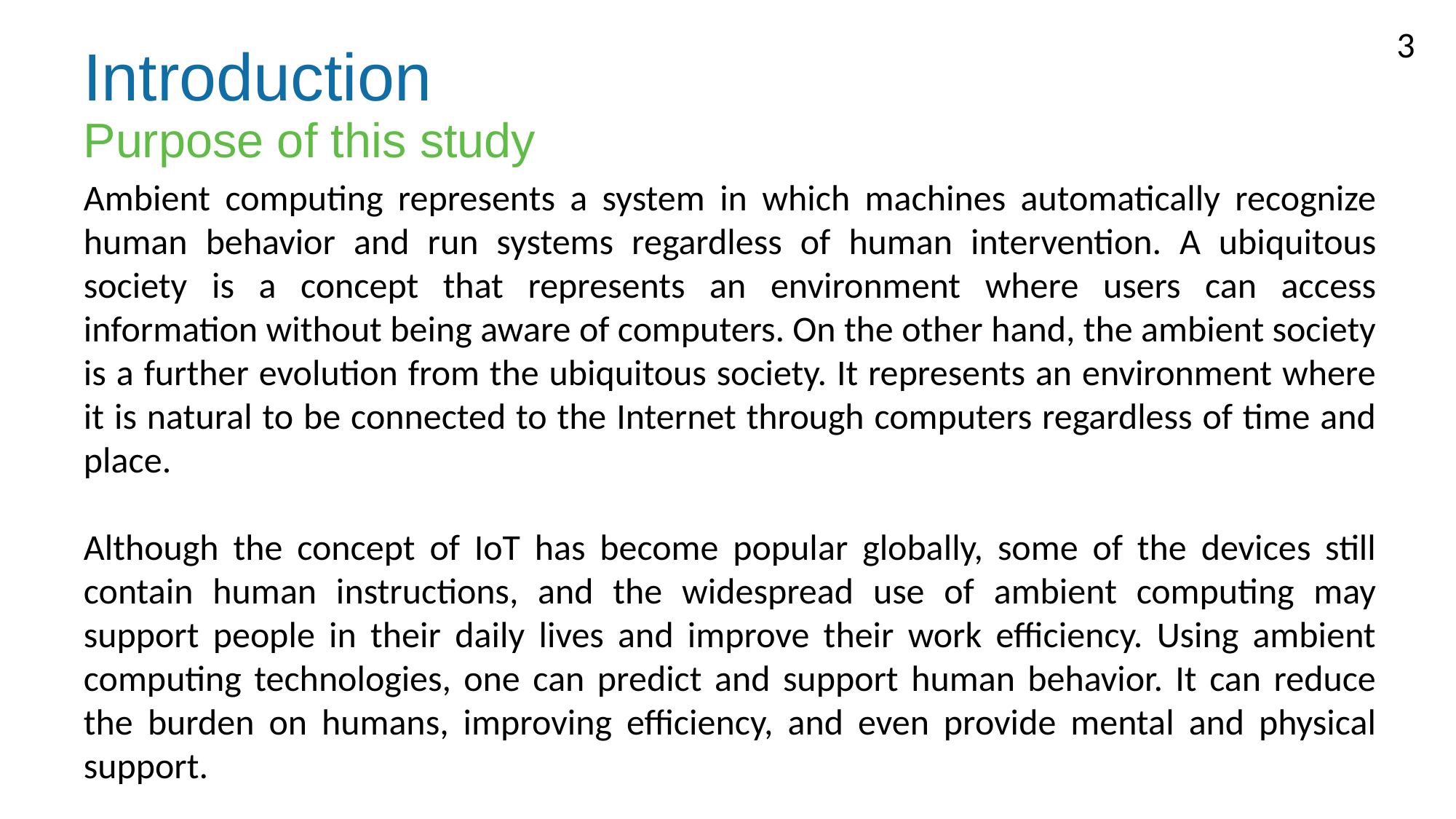

Introduction
Purpose of this study
Ambient computing represents a system in which machines automatically recognize human behavior and run systems regardless of human intervention. A ubiquitous society is a concept that represents an environment where users can access information without being aware of computers. On the other hand, the ambient society is a further evolution from the ubiquitous society. It represents an environment where it is natural to be connected to the Internet through computers regardless of time and place.

Although the concept of IoT has become popular globally, some of the devices still contain human instructions, and the widespread use of ambient computing may support people in their daily lives and improve their work efficiency. Using ambient computing technologies, one can predict and support human behavior. It can reduce the burden on humans, improving efficiency, and even provide mental and physical support.